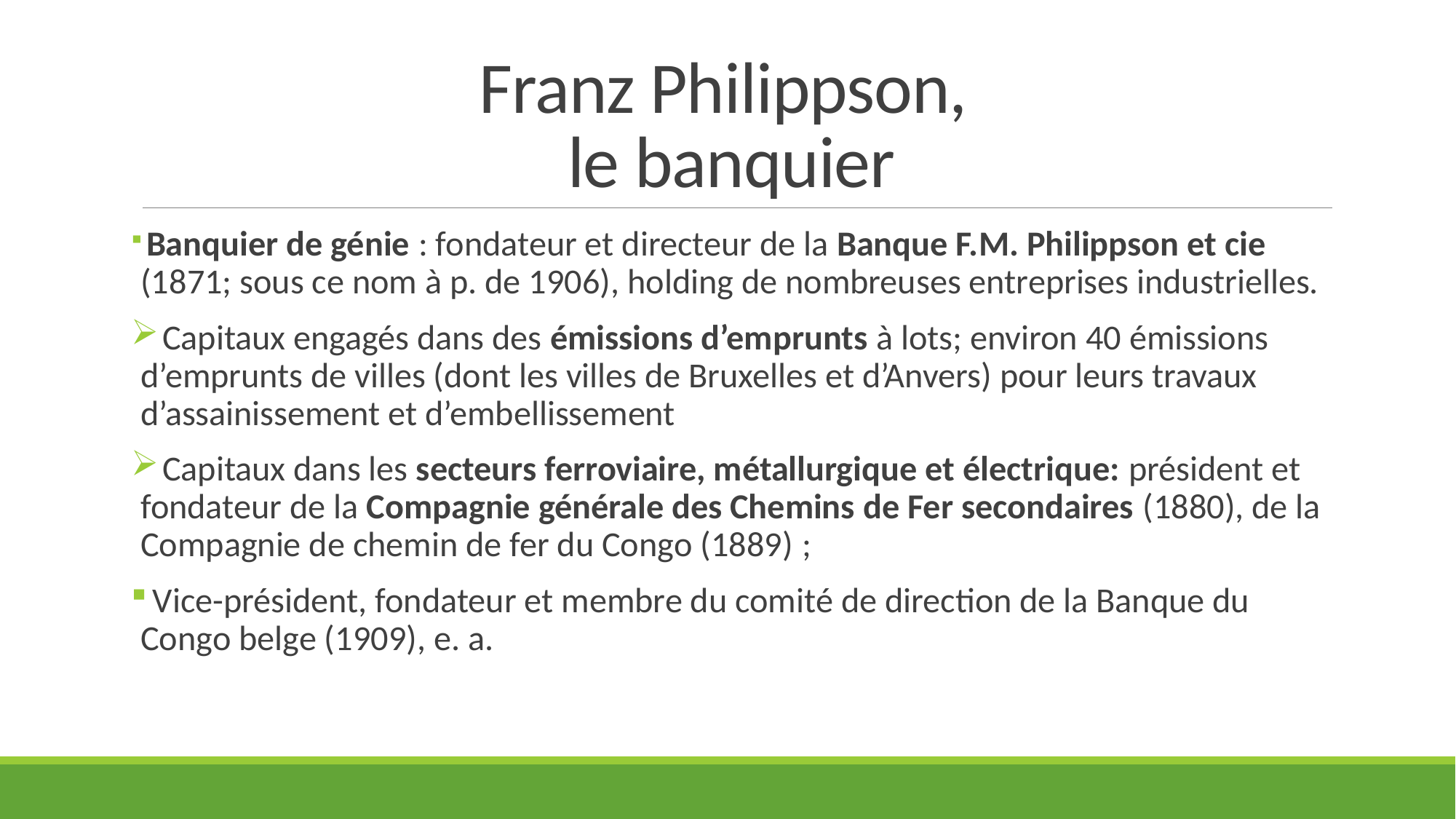

# Franz Philippson, le banquier
 Banquier de génie : fondateur et directeur de la Banque F.M. Philippson et cie (1871; sous ce nom à p. de 1906), holding de nombreuses entreprises industrielles.
 Capitaux engagés dans des émissions d’emprunts à lots; environ 40 émissions d’emprunts de villes (dont les villes de Bruxelles et d’Anvers) pour leurs travaux d’assainissement et d’embellissement
 Capitaux dans les secteurs ferroviaire, métallurgique et électrique: président et fondateur de la Compagnie générale des Chemins de Fer secondaires (1880), de la Compagnie de chemin de fer du Congo (1889) ;
 Vice-président, fondateur et membre du comité de direction de la Banque du Congo belge (1909), e. a.